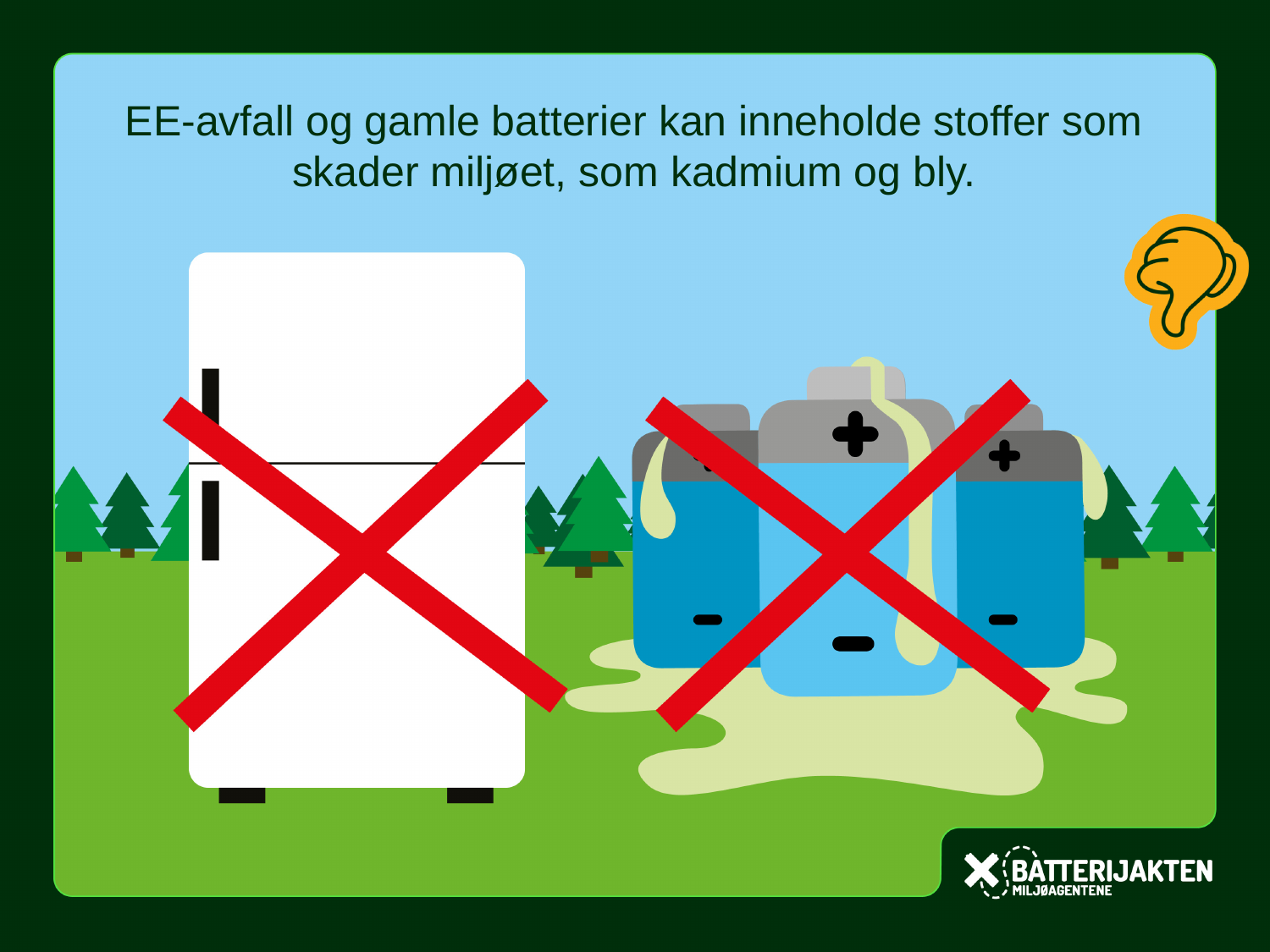

EE-avfall og gamle batterier kan inneholde stoffer som skader miljøet, som kadmium og bly.